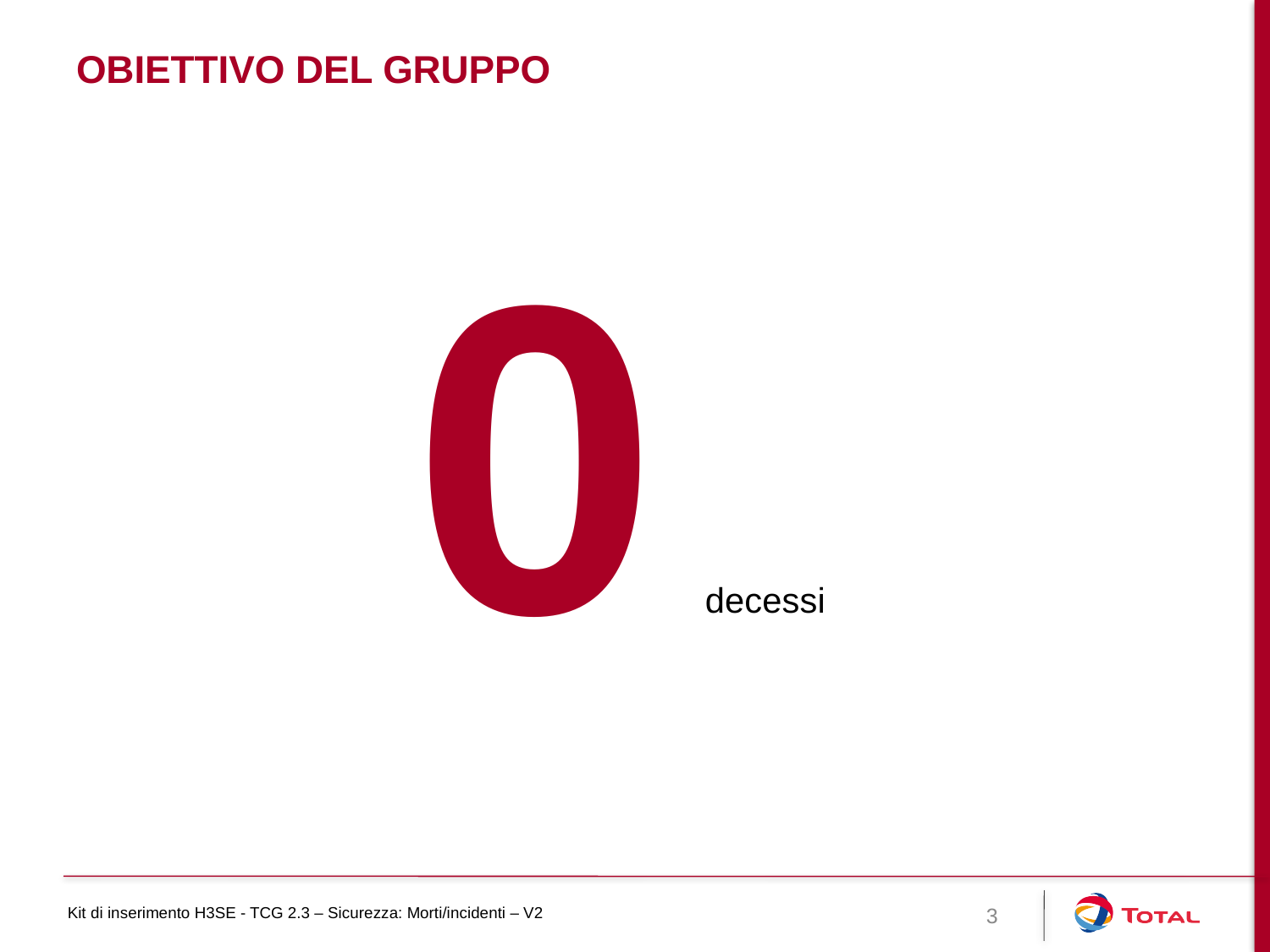

# Obiettivo del Gruppo
0 decessi
3
Kit di inserimento H3SE - TCG 2.3 – Sicurezza: Morti/incidenti – V2